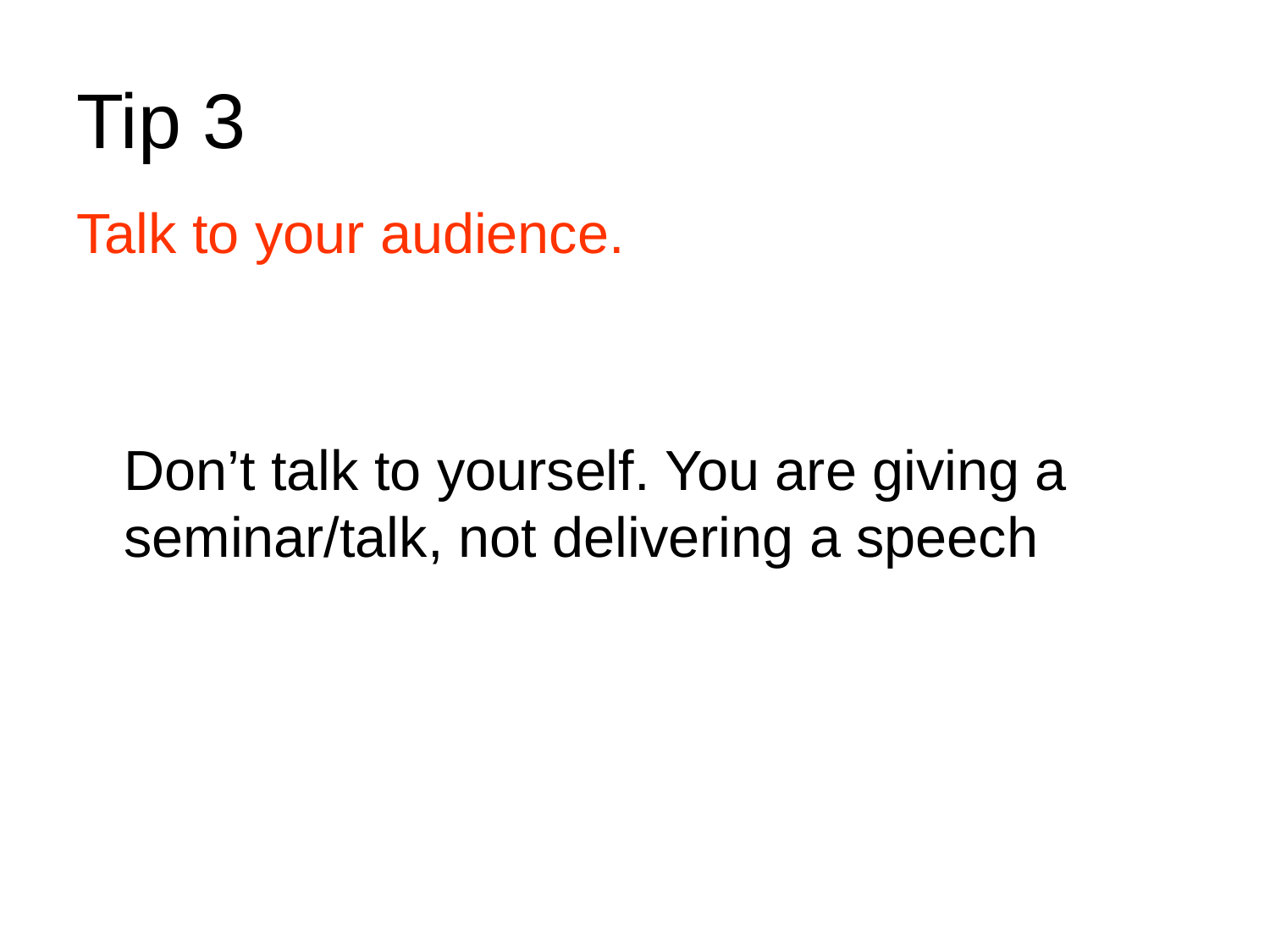

# Tip 3
Talk to your audience.

	Don’t talk to yourself. You are giving a seminar/talk, not delivering a speech